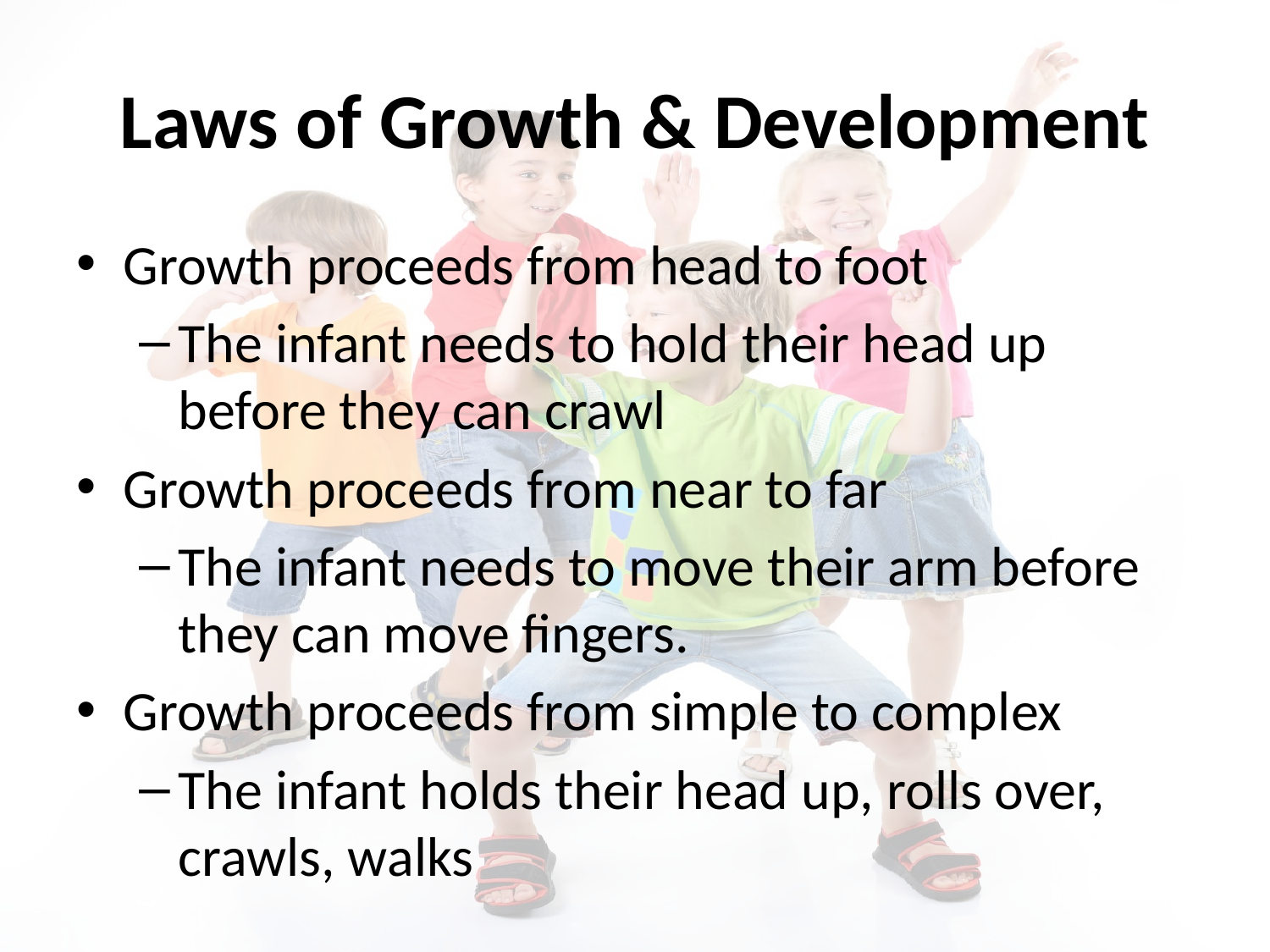

# Laws of Growth & Development
Growth proceeds from head to foot
The infant needs to hold their head up before they can crawl
Growth proceeds from near to far
The infant needs to move their arm before they can move fingers.
Growth proceeds from simple to complex
The infant holds their head up, rolls over, crawls, walks